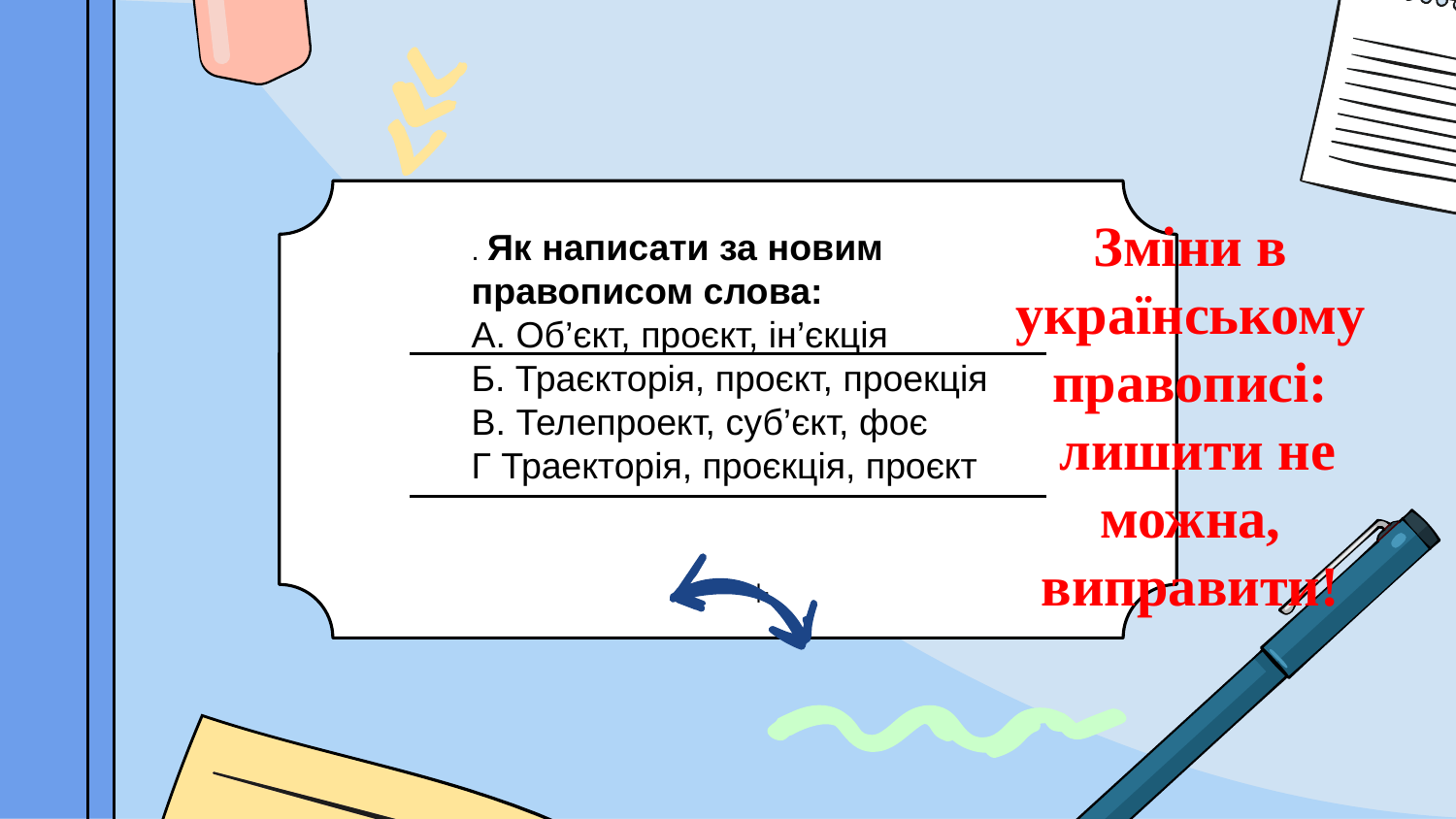

# Зміни в українському правописі: лишити не можна, виправити!
. Як написати за новим правописом слова:
А. Об’єкт, проєкт, ін’єкція
Б. Траєкторія, проєкт, проекція
В. Телепроект, суб’єкт, фоє
Г Траекторія, проєкція, проєкт

+